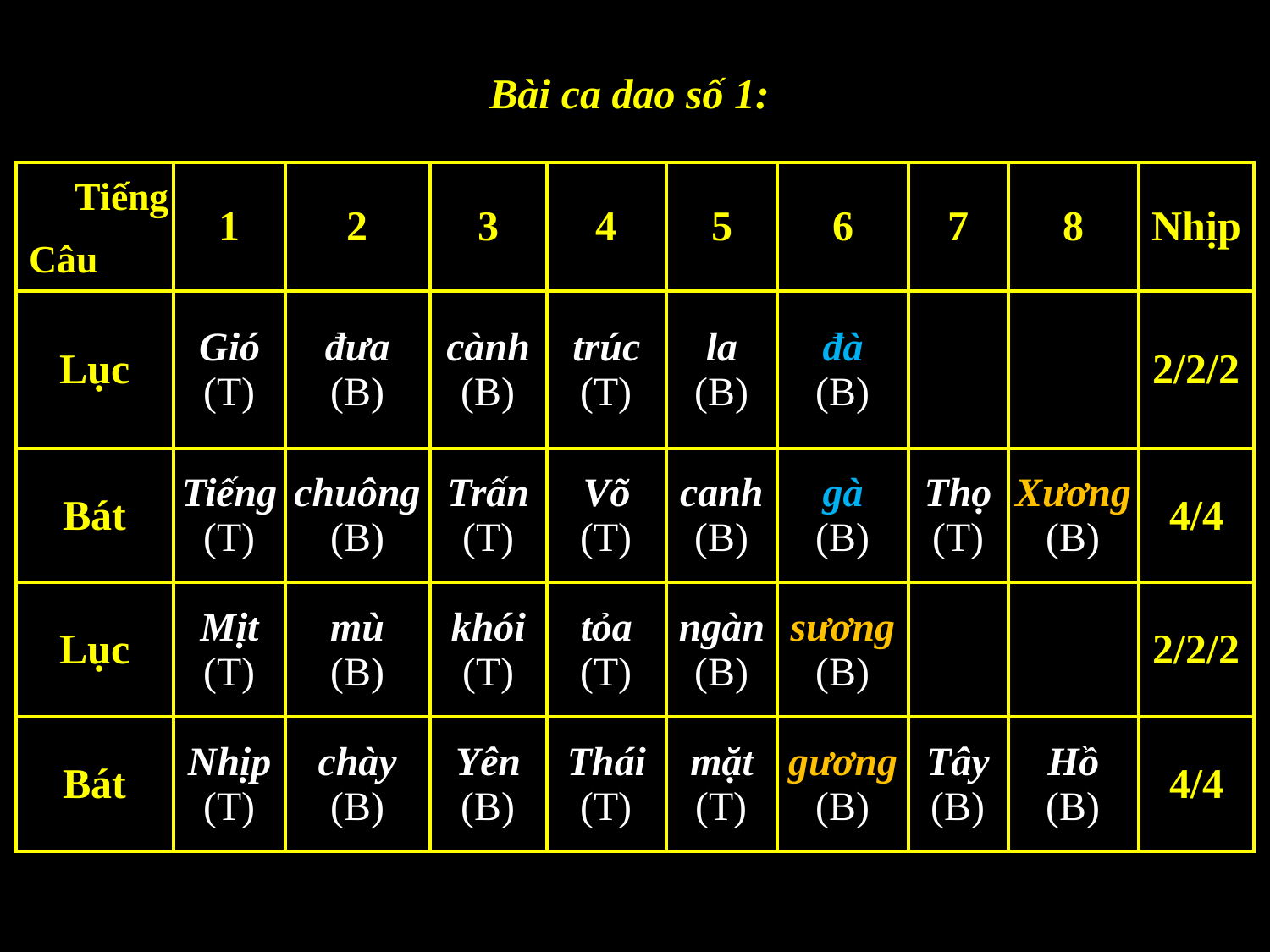

Bài ca dao số 1:
|  | 1 | 2 | 3 | 4 | 5 | 6 | 7 | 8 | Nhịp |
| --- | --- | --- | --- | --- | --- | --- | --- | --- | --- |
| Lục | Gió (T) | đưa (B) | cành (B) | trúc (T) | la (B) | đà (B) |  |  | 2/2/2 |
| Bát | Tiếng (T) | chuông (B) | Trấn (T) | Võ (T) | canh (B) | gà (B) | Thọ (T) | Xương (B) | 4/4 |
| Lục | Mịt (T) | mù (B) | khói (T) | tỏa (T) | ngàn (B) | sương (B) |  |  | 2/2/2 |
| Bát | Nhịp (T) | chày (B) | Yên (B) | Thái (T) | mặt (T) | gương (B) | Tây (B) | Hồ (B) | 4/4 |
Tiếng
Câu